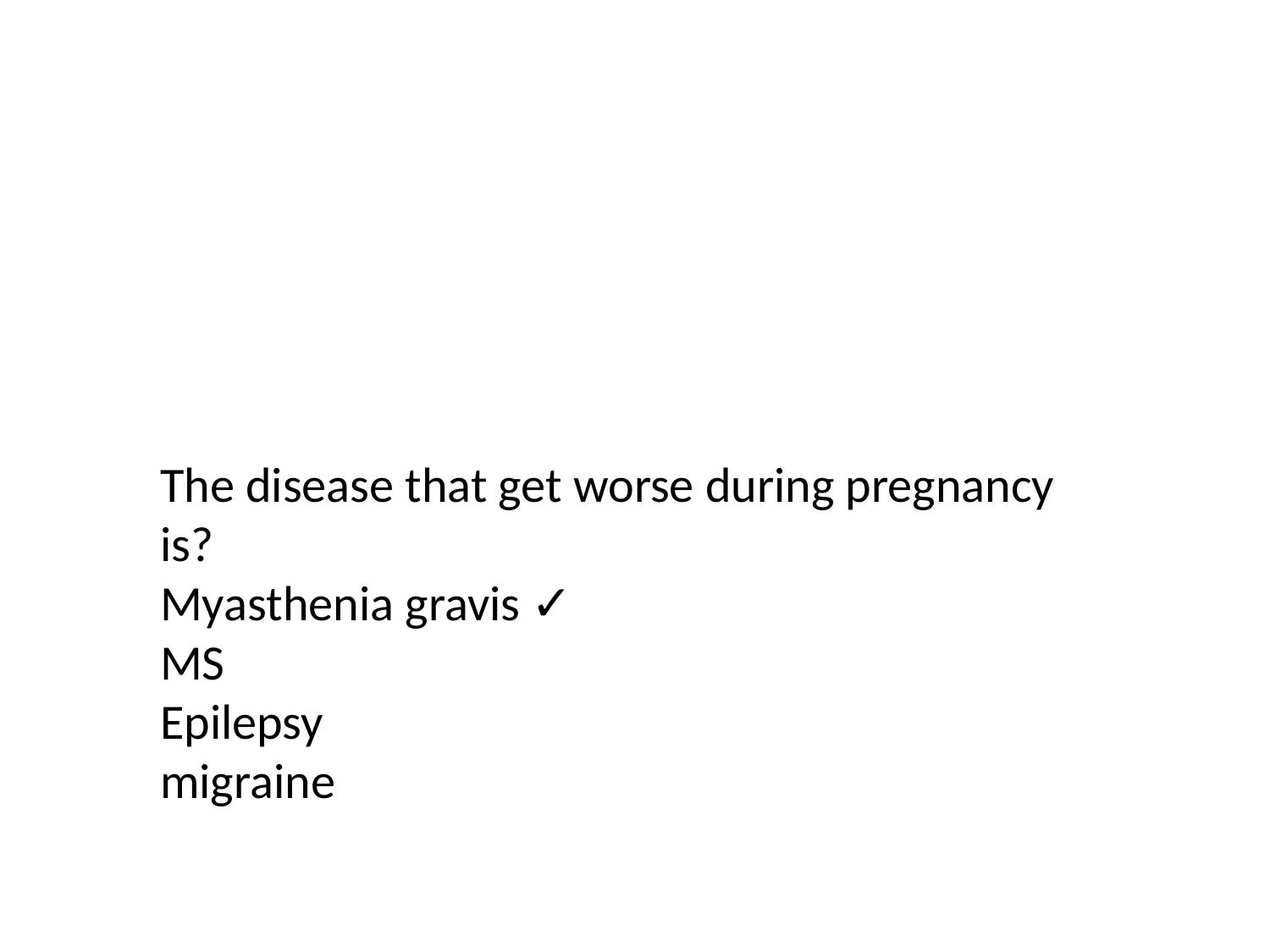

The disease that get worse during pregnancy is?
Myasthenia gravis ✓
MS
Epilepsy
migraine